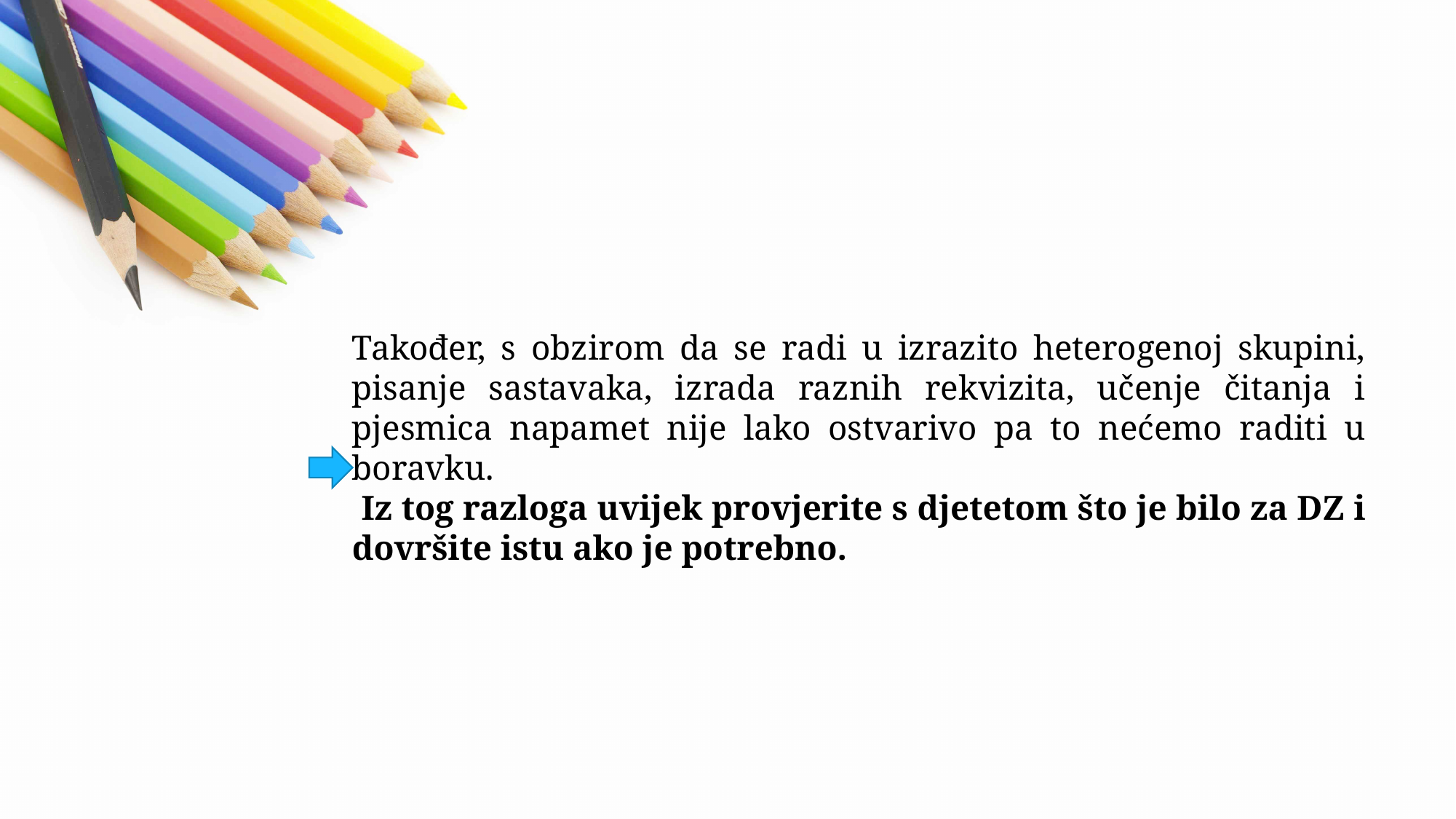

Također, s obzirom da se radi u izrazito heterogenoj skupini, pisanje sastavaka, izrada raznih rekvizita, učenje čitanja i pjesmica napamet nije lako ostvarivo pa to nećemo raditi u boravku.
 Iz tog razloga uvijek provjerite s djetetom što je bilo za DZ i dovršite istu ako je potrebno.